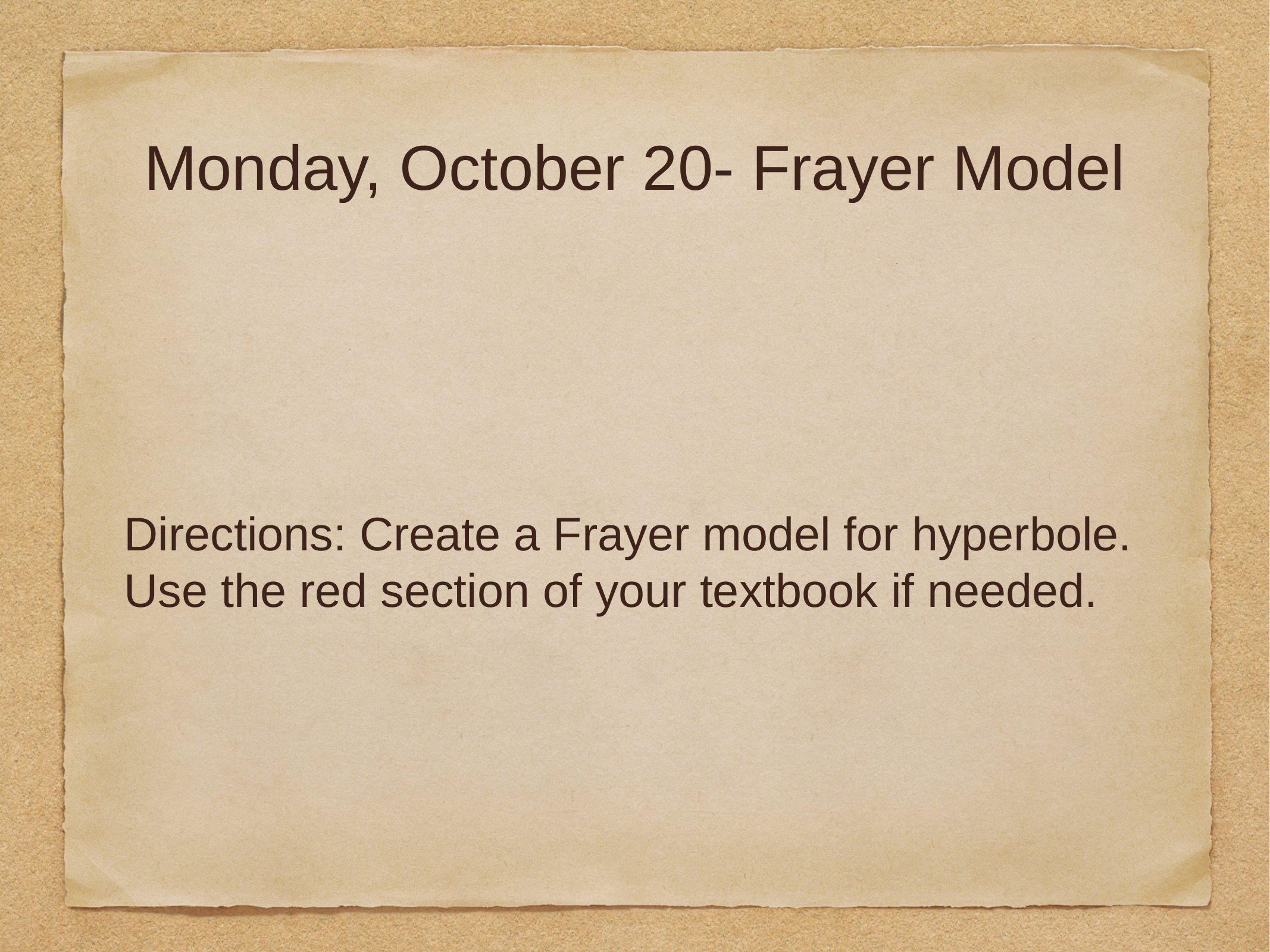

# Monday, October 20- Frayer Model
Directions: Create a Frayer model for hyperbole. Use the red section of your textbook if needed.